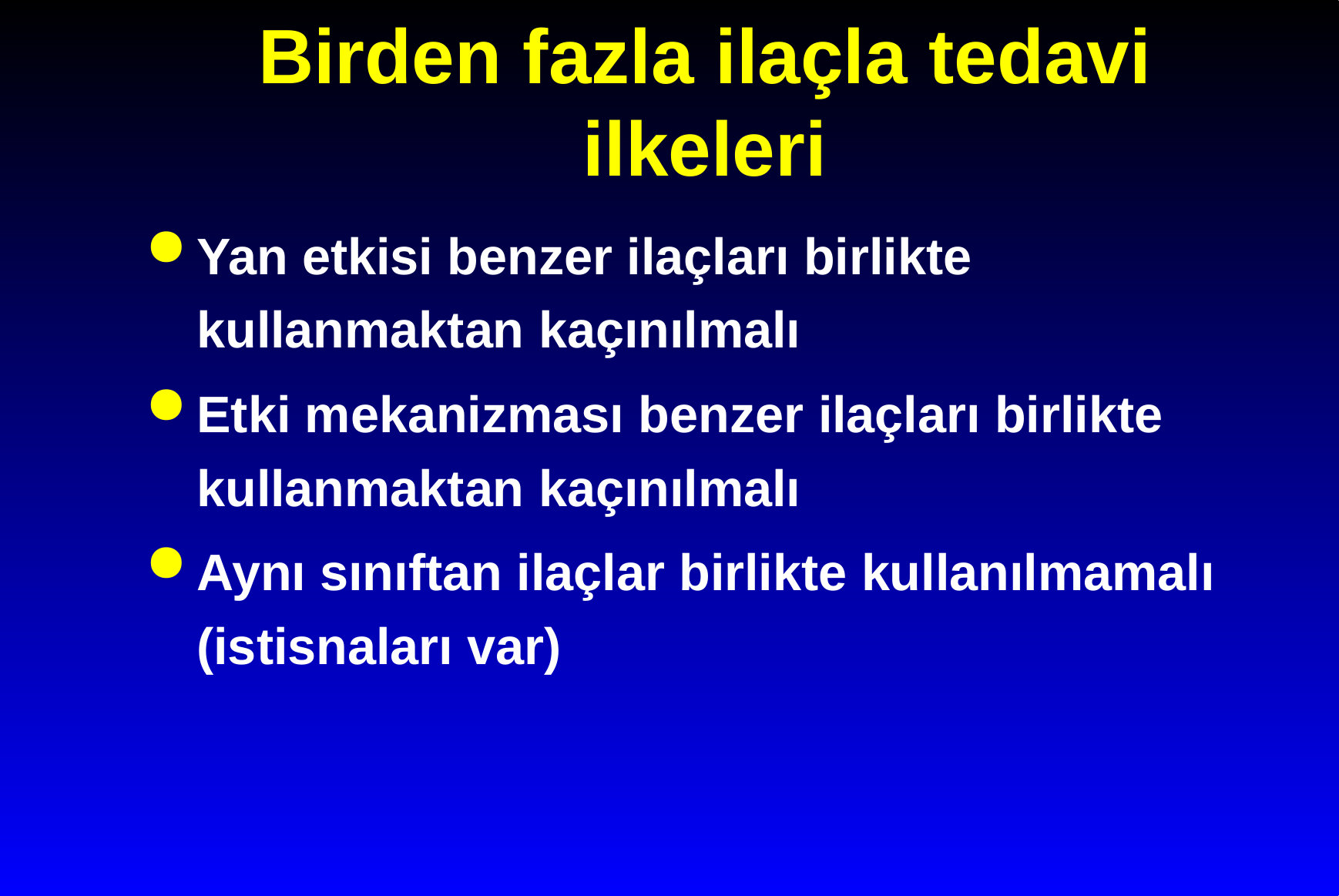

# Birden fazla ilaçla tedavi ilkeleri
Yan etkisi benzer ilaçları birlikte kullanmaktan kaçınılmalı
Etki mekanizması benzer ilaçları birlikte kullanmaktan kaçınılmalı
Aynı sınıftan ilaçlar birlikte kullanılmamalı (istisnaları var)